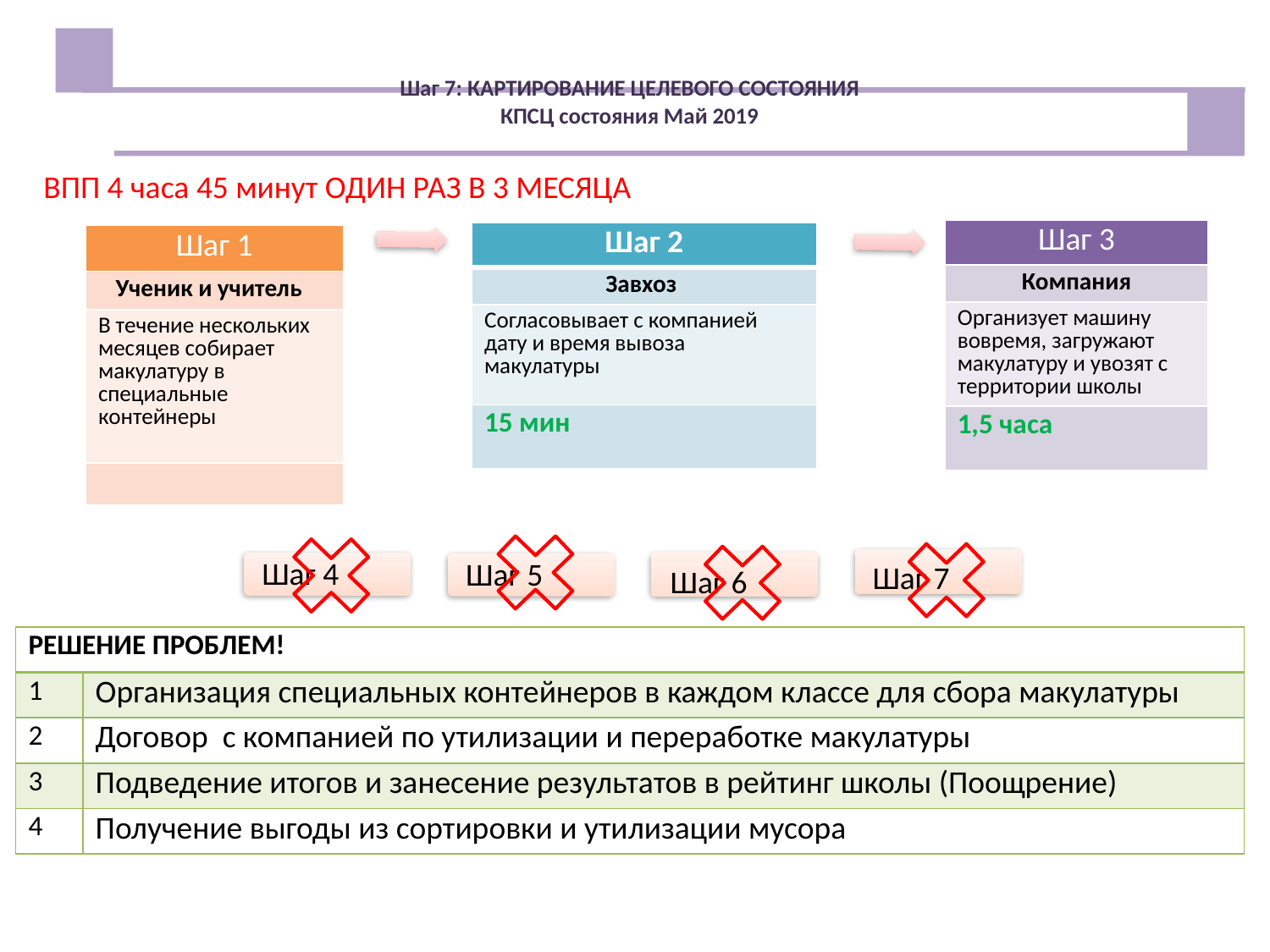

# Шаг 7: КАРТИРОВАНИЕ ЦЕЛЕВОГО СОСТОЯНИЯ КПСЦ состояния Май 2019
ВПП 4 часа 45 минут ОДИН РАЗ В 3 МЕСЯЦА
| Шаг 3 |
| --- |
| Компания |
| Организует машину вовремя, загружают макулатуру и увозят с территории школы |
| 1,5 часа |
| Шаг 2 |
| --- |
| Завхоз |
| Согласовывает с компанией дату и время вывоза макулатуры |
| 15 мин |
| Шаг 1 |
| --- |
| Ученик и учитель |
| В течение нескольких месяцев собирает макулатуру в специальные контейнеры |
|  |

Шаг 5

Шаг 4

Шаг 7

Шаг 6
| РЕШЕНИЕ ПРОБЛЕМ! |  |
| --- | --- |
| 1 | Организация специальных контейнеров в каждом классе для сбора макулатуры |
| 2 | Договор с компанией по утилизации и переработке макулатуры |
| 3 | Подведение итогов и занесение результатов в рейтинг школы (Поощрение) |
| 4 | Получение выгоды из сортировки и утилизации мусора |